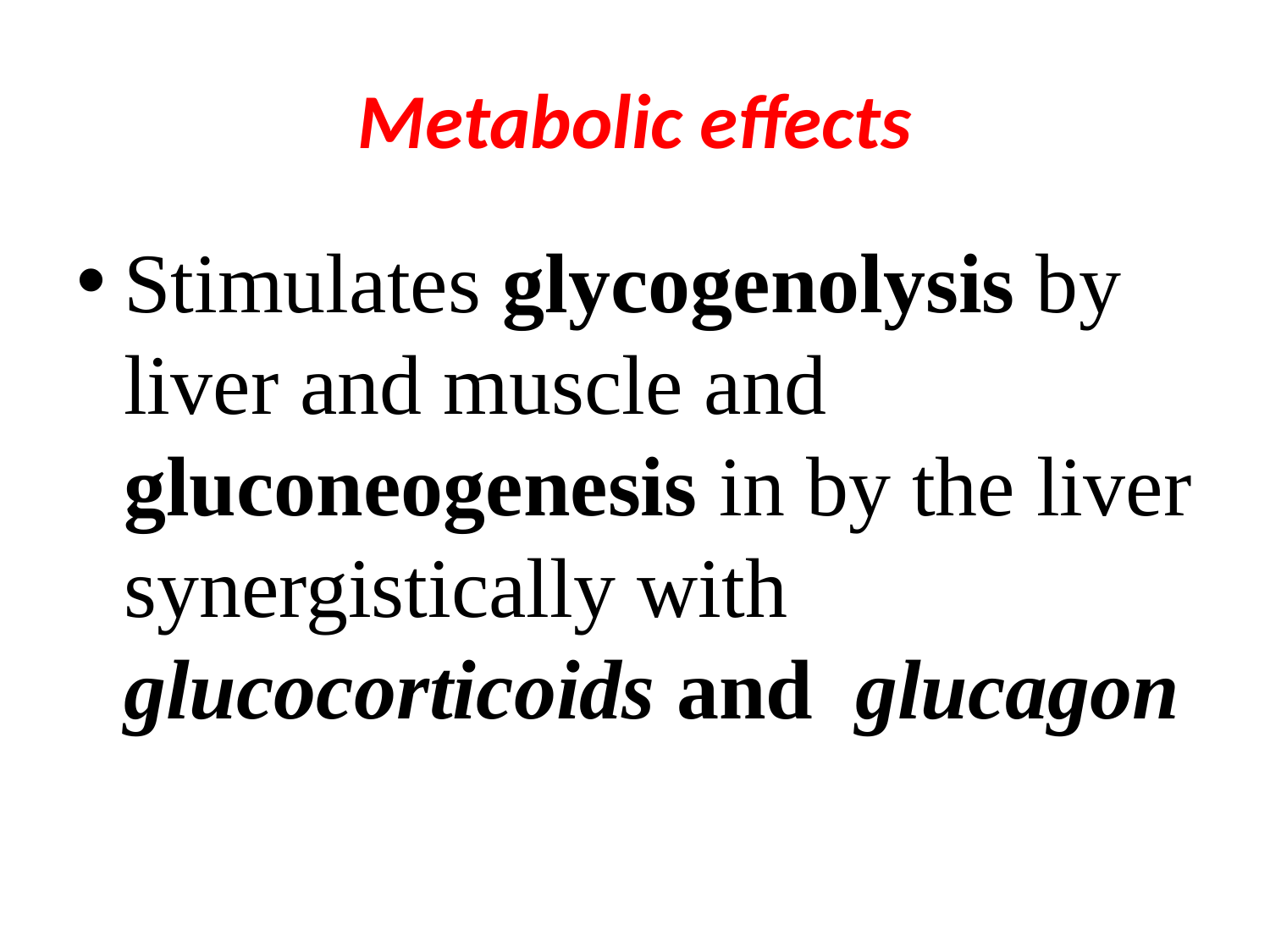

# Metabolic effects
Stimulates glycogenolysis by liver and muscle and gluconeogenesis in by the liver synergistically with glucocorticoids and  glucagon